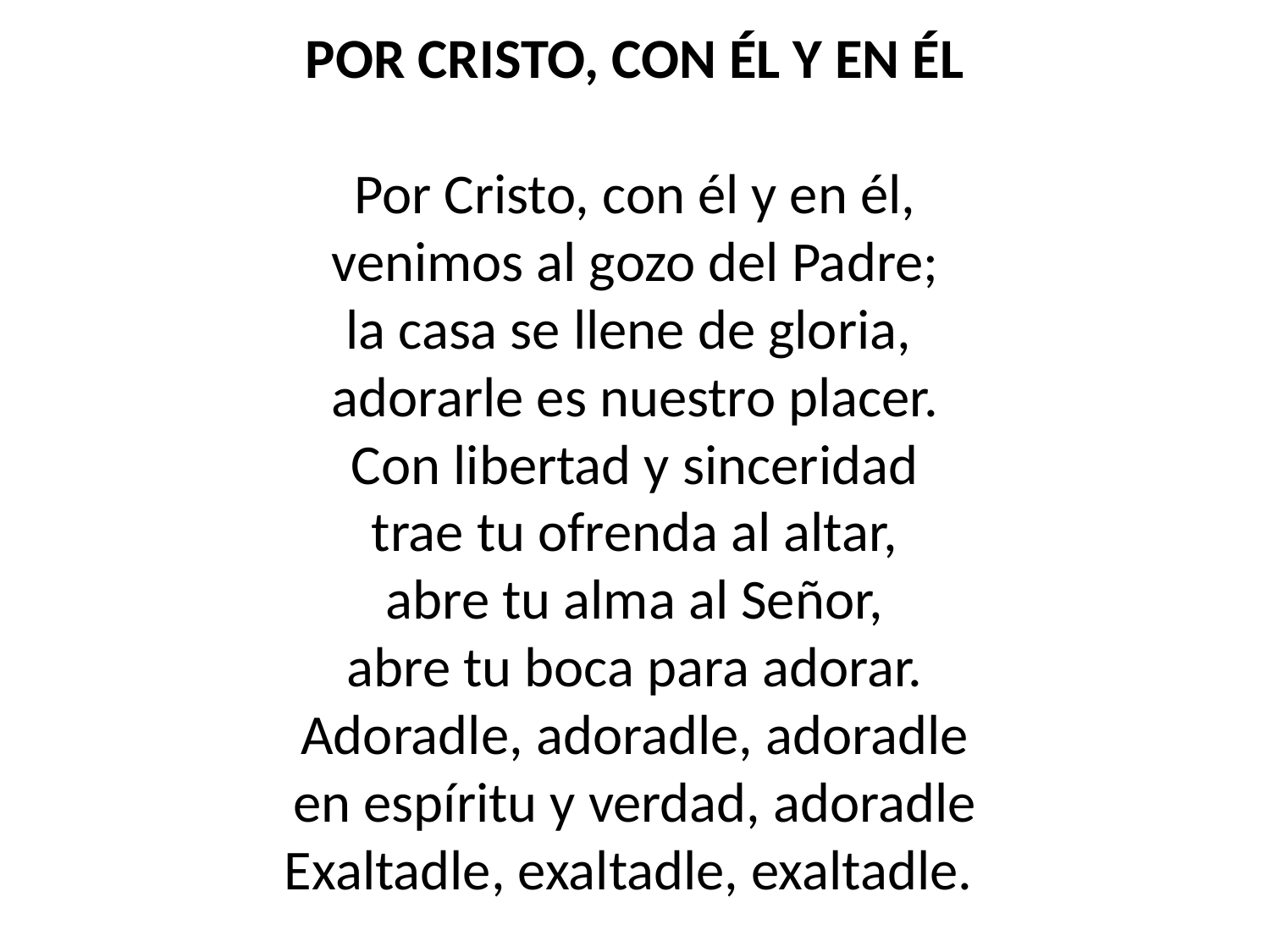

POR CRISTO, CON ÉL Y EN ÉL

Por Cristo, con él y en él,
venimos al gozo del Padre;
la casa se llene de gloria,
adorarle es nuestro placer.
Con libertad y sinceridad
trae tu ofrenda al altar,
abre tu alma al Señor,
abre tu boca para adorar.
Adoradle, adoradle, adoradle
en espíritu y verdad, adoradle
Exaltadle, exaltadle, exaltadle.